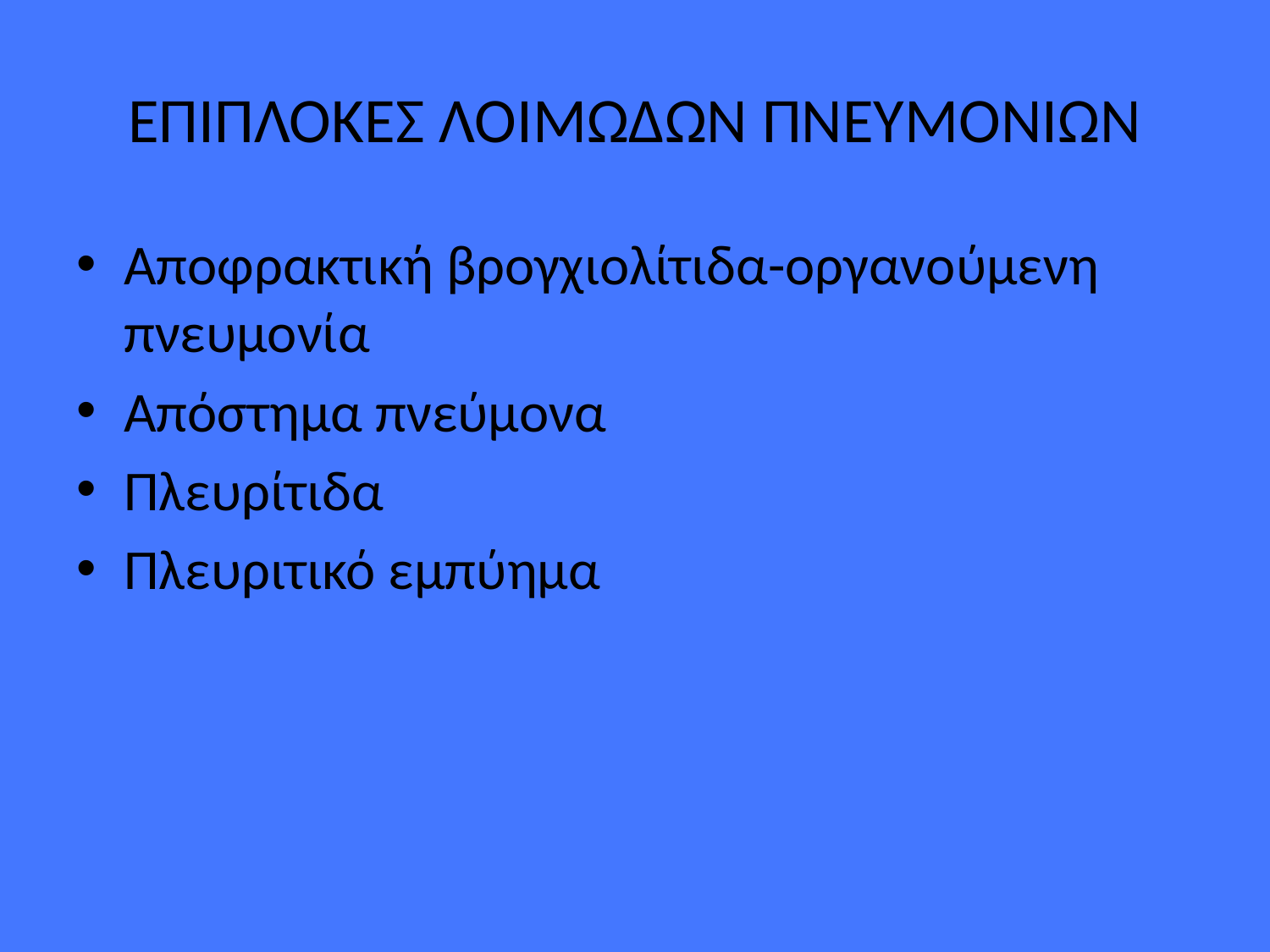

# ΕΠΙΠΛΟΚΕΣ ΛΟΙΜΩΔΩΝ ΠΝΕΥΜΟΝΙΩΝ
Αποφρακτική βρογχιολίτιδα-οργανούμενη πνευμονία
Απόστημα πνεύμονα
Πλευρίτιδα
Πλευριτικό εμπύημα